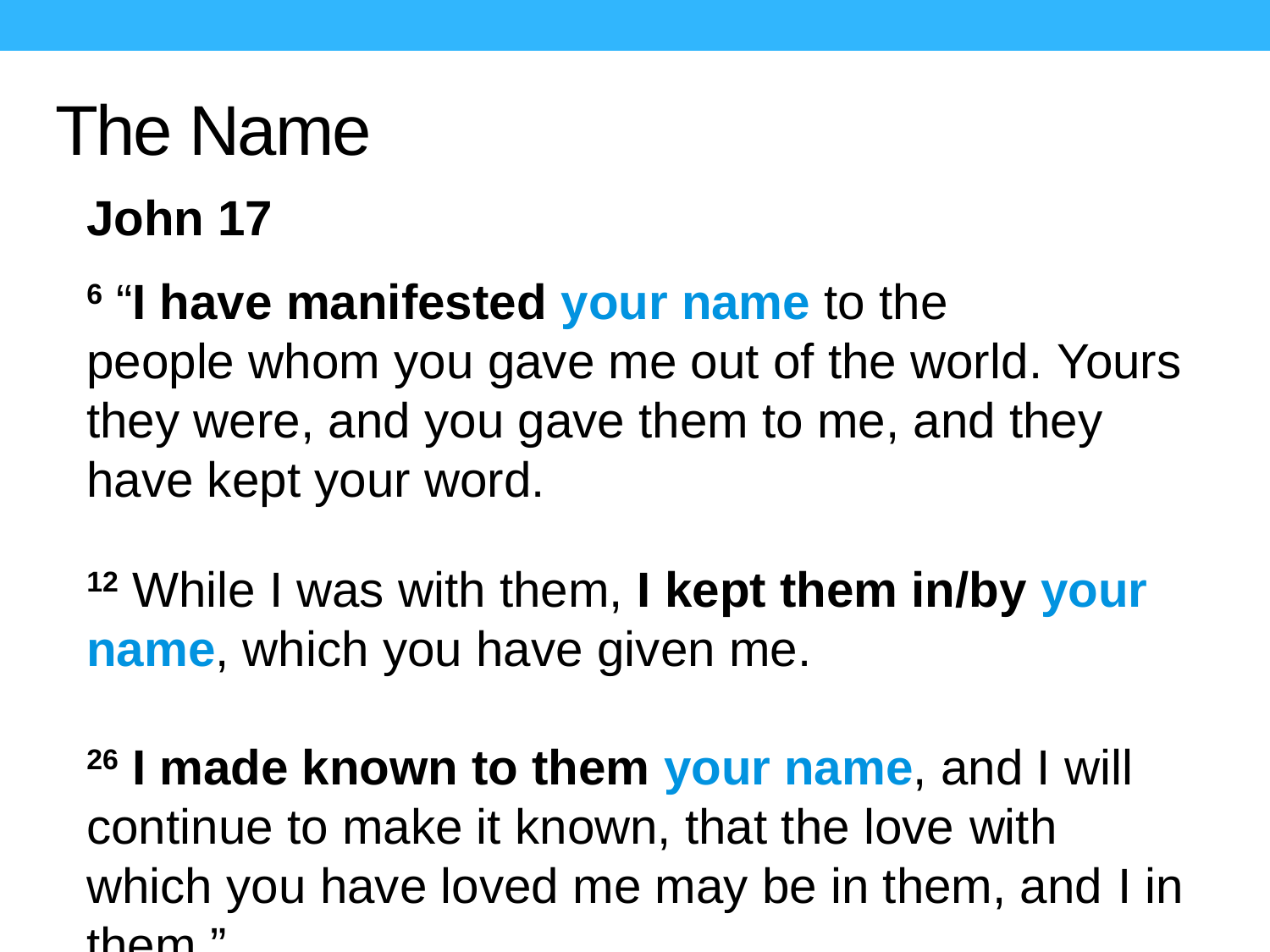

The Name
John 17
6 ﻿“I have manifested your name to the people ﻿whom you gave me out of the world. ﻿Yours they were, and you gave them to me, and they have kept your word.

12 ﻿While I was with them, I kept them in/by your name, which you have given me.

26 ﻿I made known to them your name, and I will continue to make it known, that the love ﻿with which you have loved me may be in them, and ﻿I in them.”